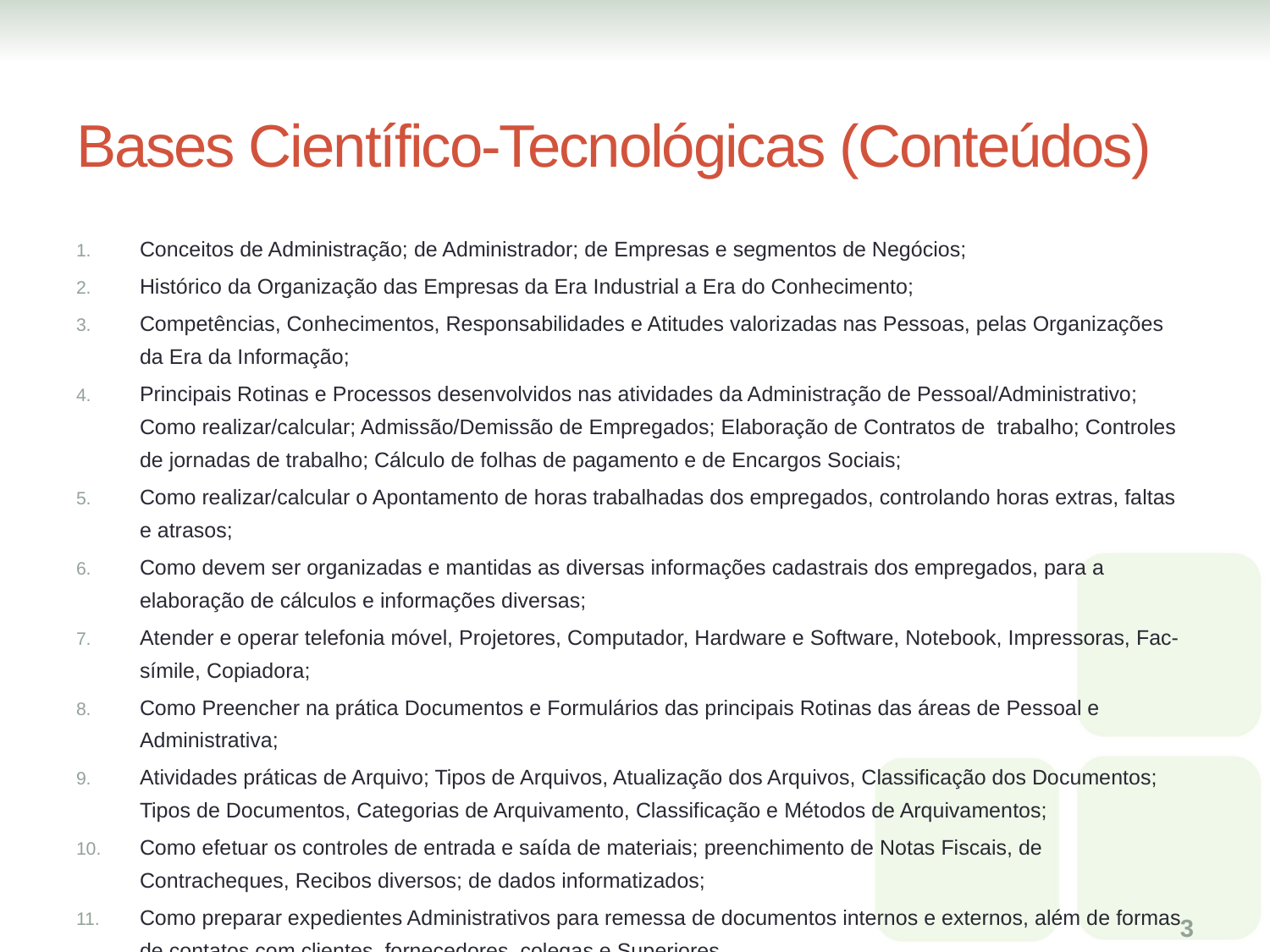

# Bases Científico-Tecnológicas (Conteúdos)
Conceitos de Administração; de Administrador; de Empresas e segmentos de Negócios;
Histórico da Organização das Empresas da Era Industrial a Era do Conhecimento;
Competências, Conhecimentos, Responsabilidades e Atitudes valorizadas nas Pessoas, pelas Organizações da Era da Informação;
Principais Rotinas e Processos desenvolvidos nas atividades da Administração de Pessoal/Administrativo; Como realizar/calcular; Admissão/Demissão de Empregados; Elaboração de Contratos de  trabalho; Controles de jornadas de trabalho; Cálculo de folhas de pagamento e de Encargos Sociais;
Como realizar/calcular o Apontamento de horas trabalhadas dos empregados, controlando horas extras, faltas e atrasos;
Como devem ser organizadas e mantidas as diversas informações cadastrais dos empregados, para a elaboração de cálculos e informações diversas;
Atender e operar telefonia móvel, Projetores, Computador, Hardware e Software, Notebook, Impressoras, Fac-símile, Copiadora;
Como Preencher na prática Documentos e Formulários das principais Rotinas das áreas de Pessoal e Administrativa;
Atividades práticas de Arquivo; Tipos de Arquivos, Atualização dos Arquivos, Classificação dos Documentos; Tipos de Documentos, Categorias de Arquivamento, Classificação e Métodos de Arquivamentos;
Como efetuar os controles de entrada e saída de materiais; preenchimento de Notas Fiscais, de Contracheques, Recibos diversos; de dados informatizados;
Como preparar expedientes Administrativos para remessa de documentos internos e externos, além de formas de contatos com clientes, fornecedores, colegas e Superiores.
3